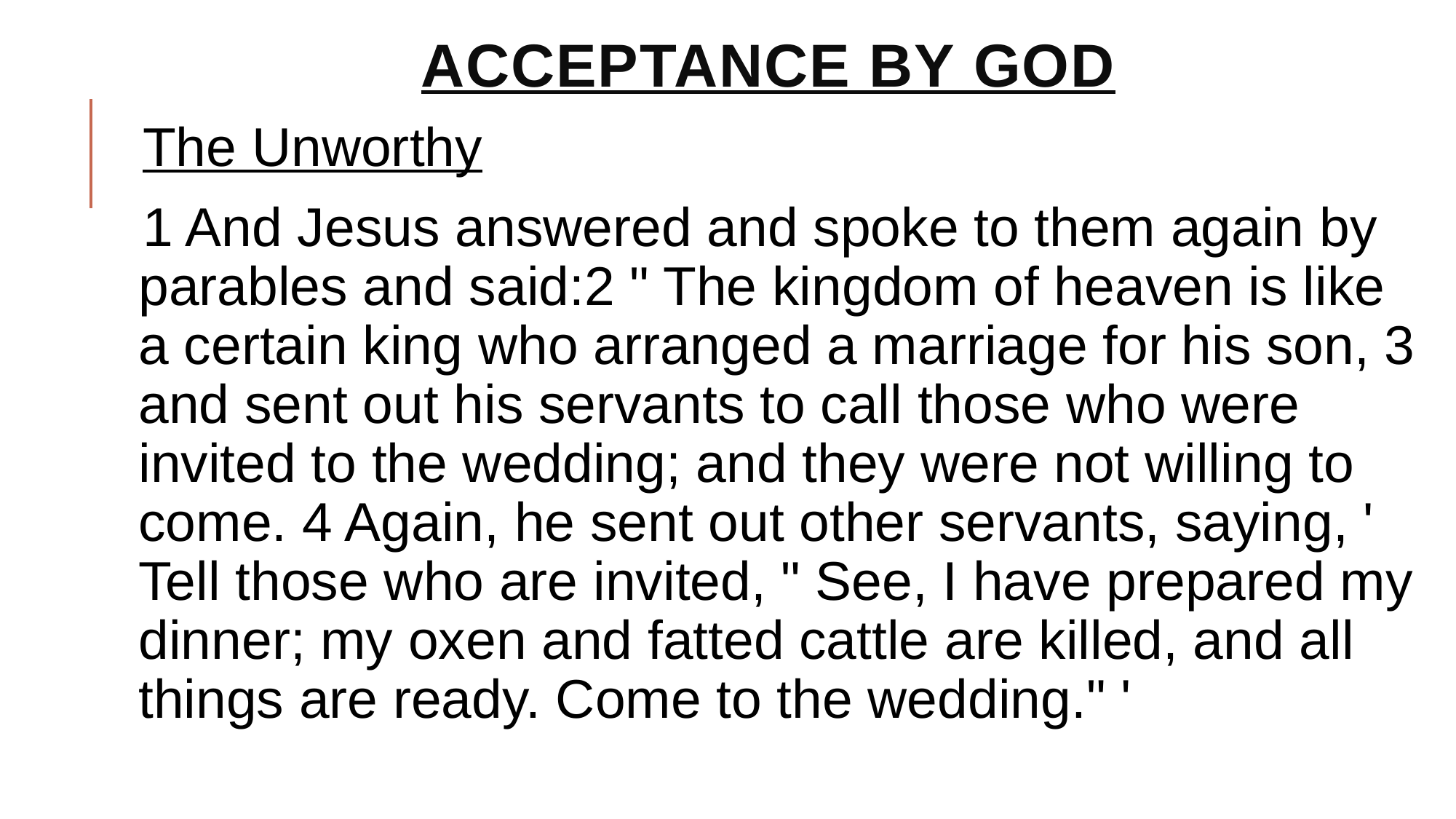

# Acceptance by god
The Unworthy
1 And Jesus answered and spoke to them again by parables and said:2 " The kingdom of heaven is like a certain king who arranged a marriage for his son, 3 and sent out his servants to call those who were invited to the wedding; and they were not willing to come. 4 Again, he sent out other servants, saying, ' Tell those who are invited, " See, I have prepared my dinner; my oxen and fatted cattle are killed, and all things are ready. Come to the wedding." '